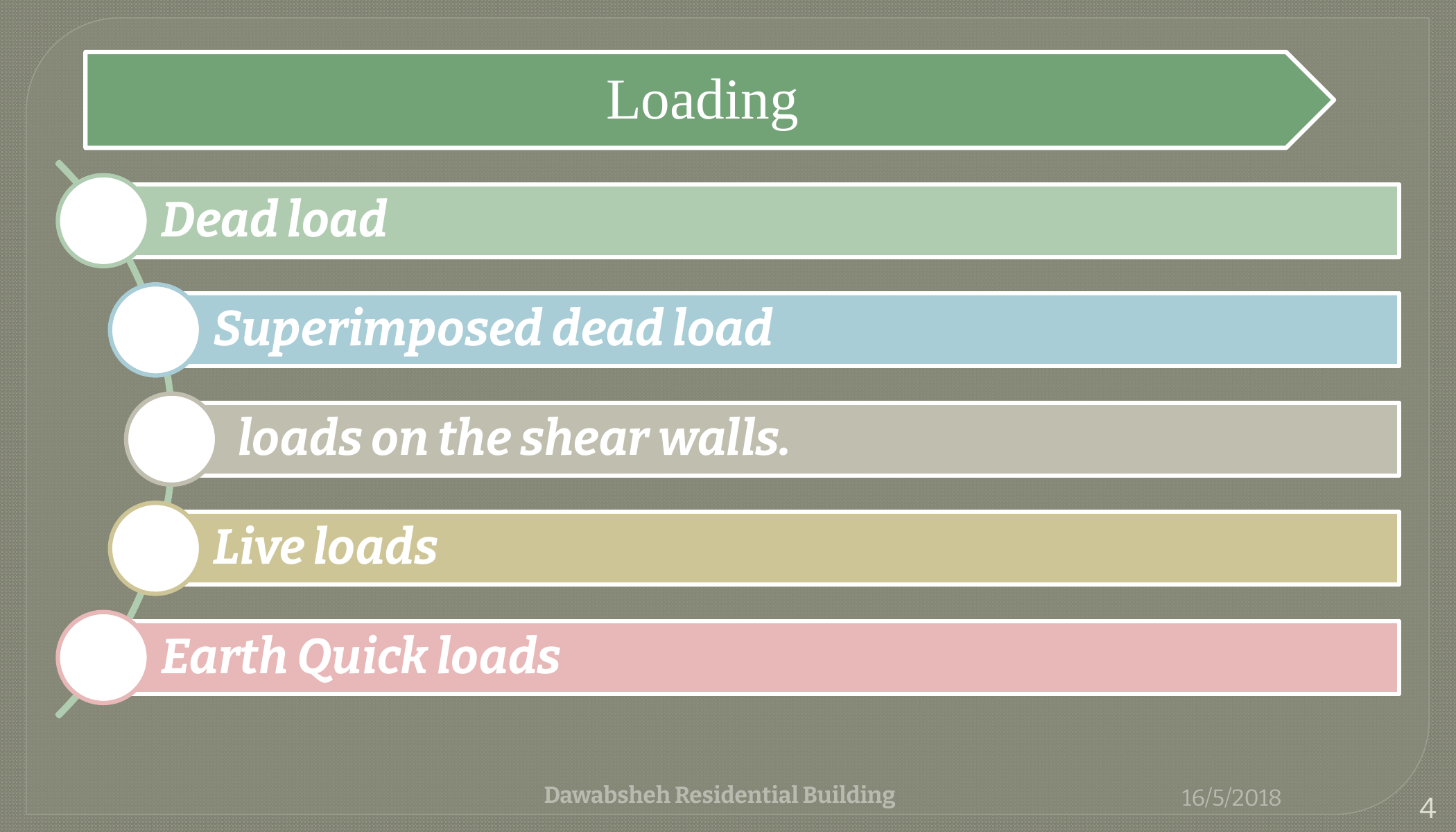

Loading
Dead load
Superimposed dead load
 loads on the shear walls.
Live loads
Earth Quick loads
Dawabsheh Residential Building
16/5/2018
4